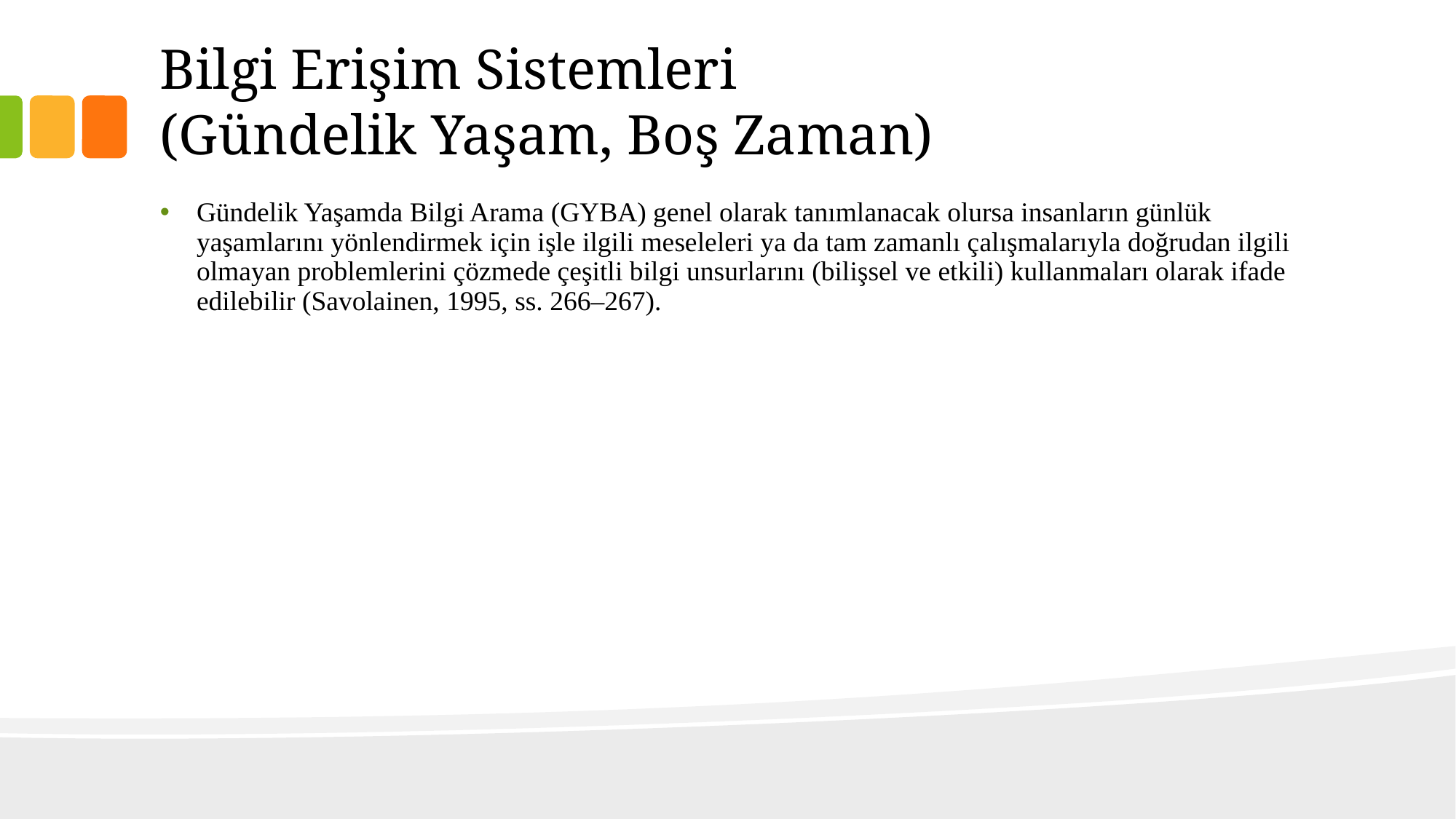

# Bilgi Erişim Sistemleri (Gündelik Yaşam, Boş Zaman)
Gündelik Yaşamda Bilgi Arama (GYBA) genel olarak tanımlanacak olursa insanların günlük yaşamlarını yönlendirmek için işle ilgili meseleleri ya da tam zamanlı çalışmalarıyla doğrudan ilgili olmayan problemlerini çözmede çeşitli bilgi unsurlarını (bilişsel ve etkili) kullanmaları olarak ifade edilebilir (Savolainen, 1995, ss. 266–267).